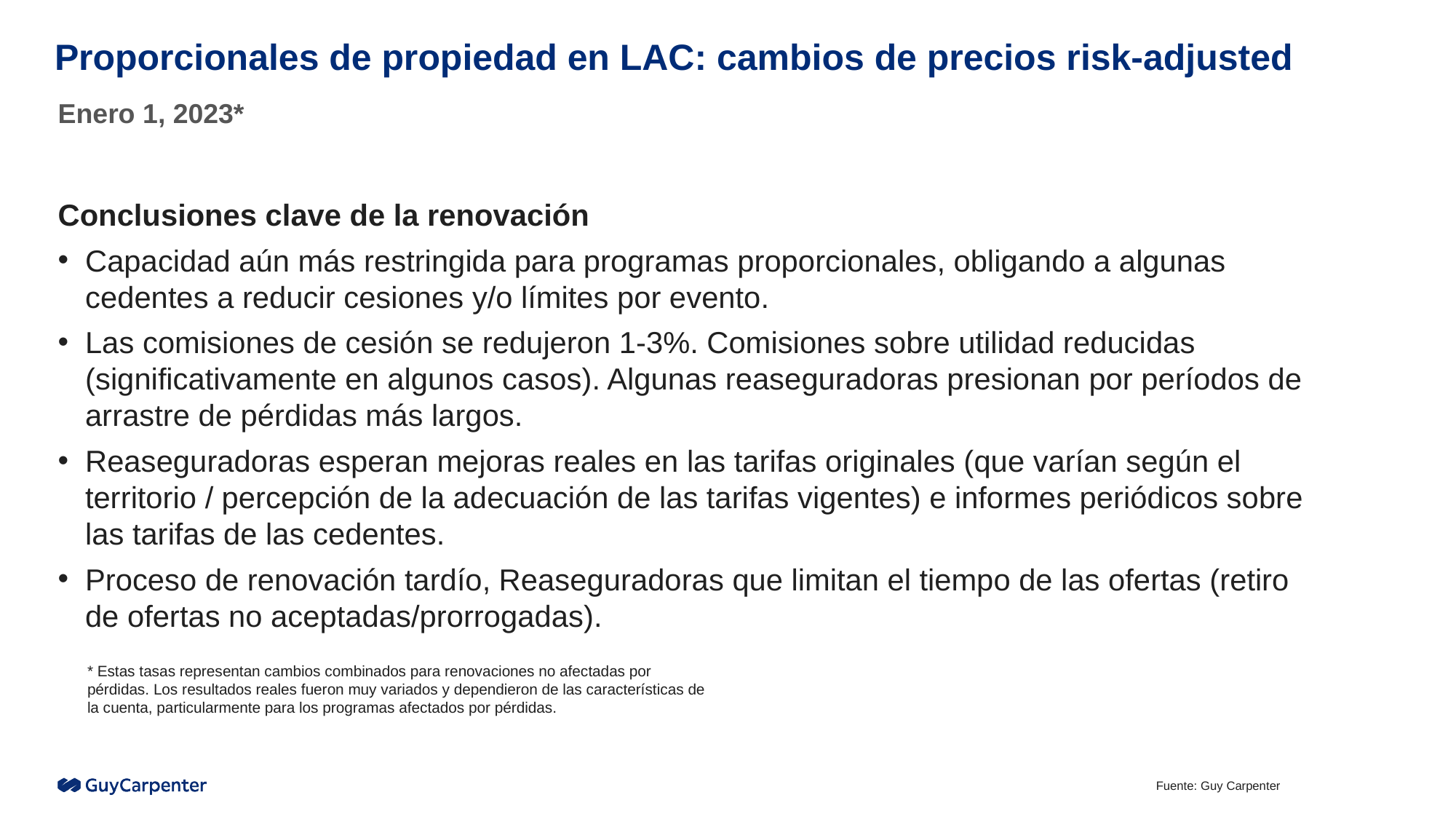

# Proporcionales de propiedad en LAC: cambios de precios risk-adjusted
Enero 1, 2023*
Conclusiones clave de la renovación
Capacidad aún más restringida para programas proporcionales, obligando a algunas cedentes a reducir cesiones y/o límites por evento.
Las comisiones de cesión se redujeron 1-3%. Comisiones sobre utilidad reducidas (significativamente en algunos casos). Algunas reaseguradoras presionan por períodos de arrastre de pérdidas más largos.
Reaseguradoras esperan mejoras reales en las tarifas originales (que varían según el territorio / percepción de la adecuación de las tarifas vigentes) e informes periódicos sobre las tarifas de las cedentes.
Proceso de renovación tardío, Reaseguradoras que limitan el tiempo de las ofertas (retiro de ofertas no aceptadas/prorrogadas).
Widely Varied
Varied Widely
Varied Widely
* Estas tasas representan cambios combinados para renovaciones no afectadas por pérdidas. Los resultados reales fueron muy variados y dependieron de las características de la cuenta, particularmente para los programas afectados por pérdidas.
Fuente: Guy Carpenter